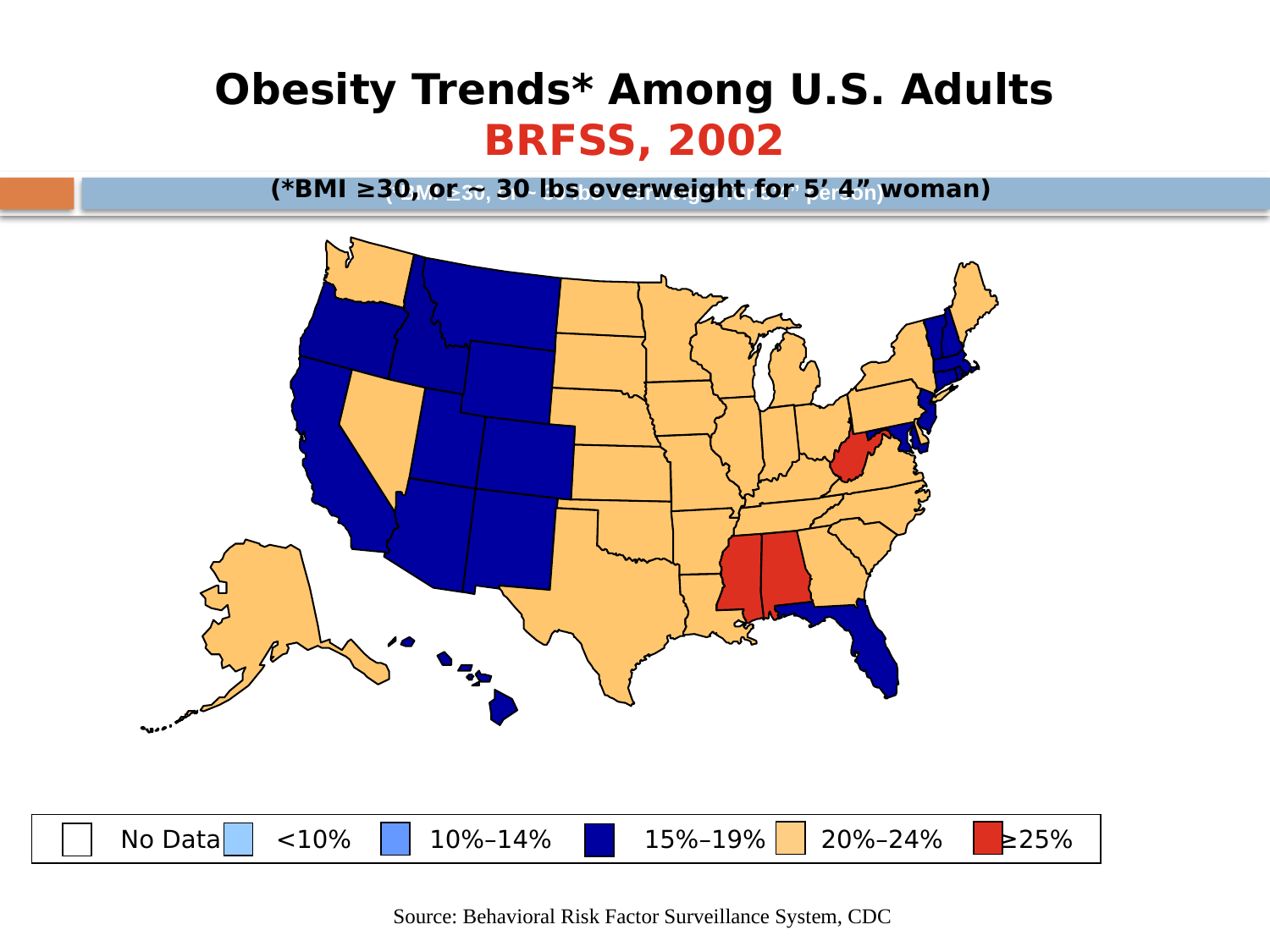

Obesity Trends* Among U.S. Adults
BRFSS, 2002
(*BMI ≥30, or ~ 30 lbs overweight for 5’ 4” woman)
(*BMI ≥30, or ~ 30 lbs overweight for 5’4” person)

No Data       <10%          10%–14%	  15%–19%       20%–24%       ≥25%

Source: Behavioral Risk Factor Surveillance System, CDC